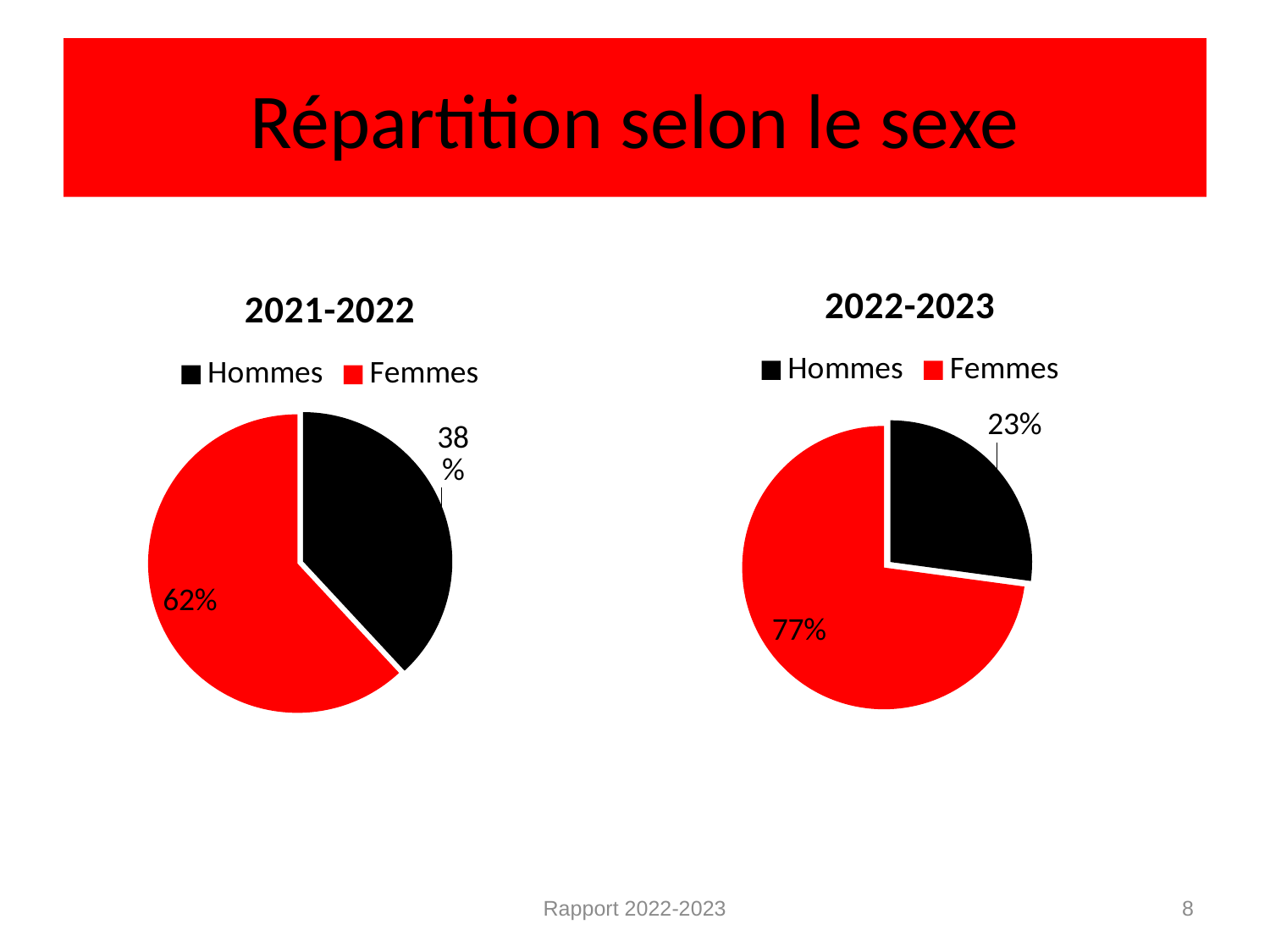

# Répartition selon le sexe

### Chart: 2022-2023

| Category | Série 1 |
|---|---|
| Hommes | 76.0 |
| Femmes | 204.0 |

### Chart: 2021-2022

| Category | 2021-2022 |
|---|---|
| Hommes | 294.0 |
| Femmes | 478.0 |
Rapport 2022-2023
8